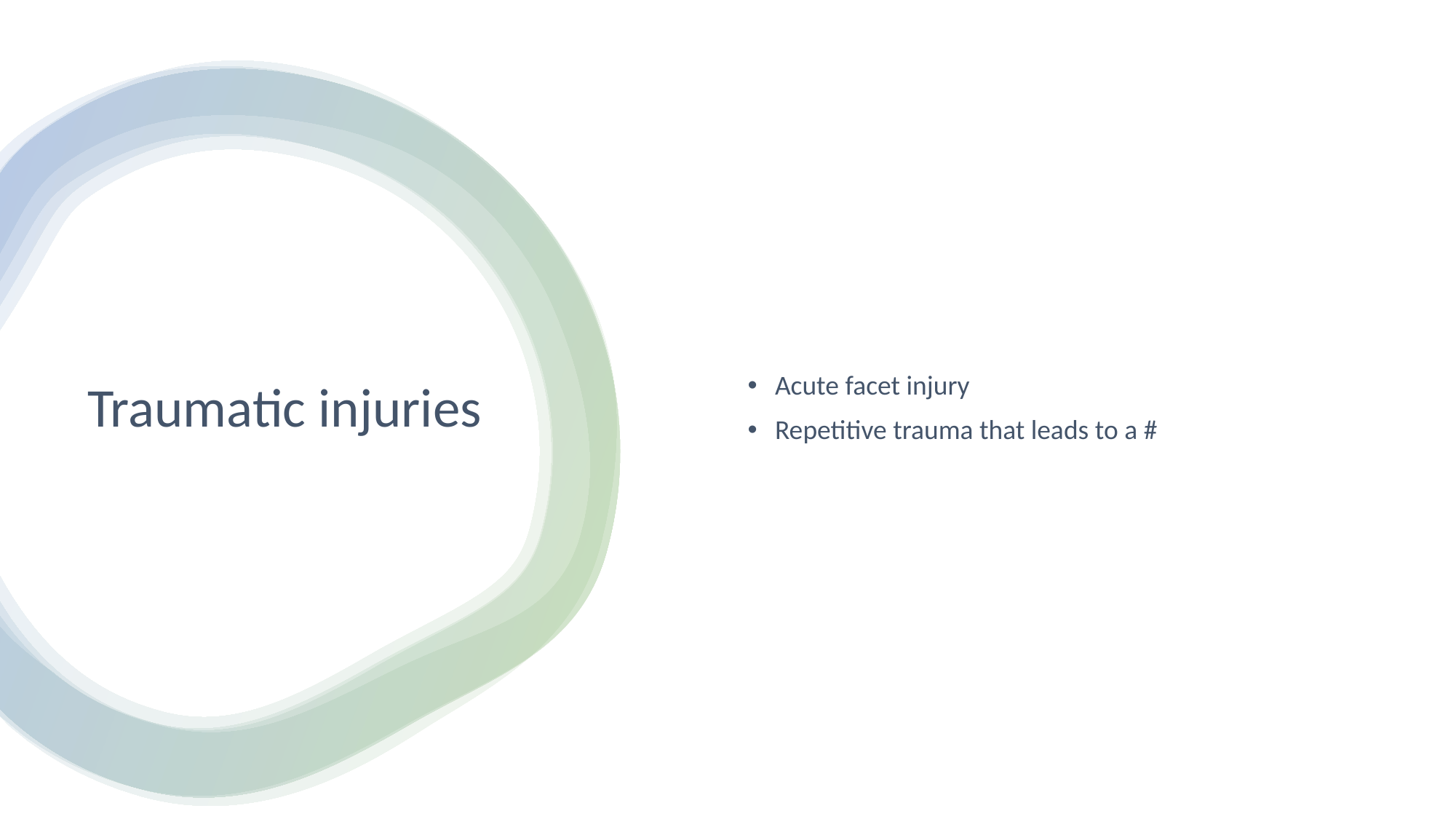

Acute facet injury
Repetitive trauma that leads to a #
# Traumatic injuries